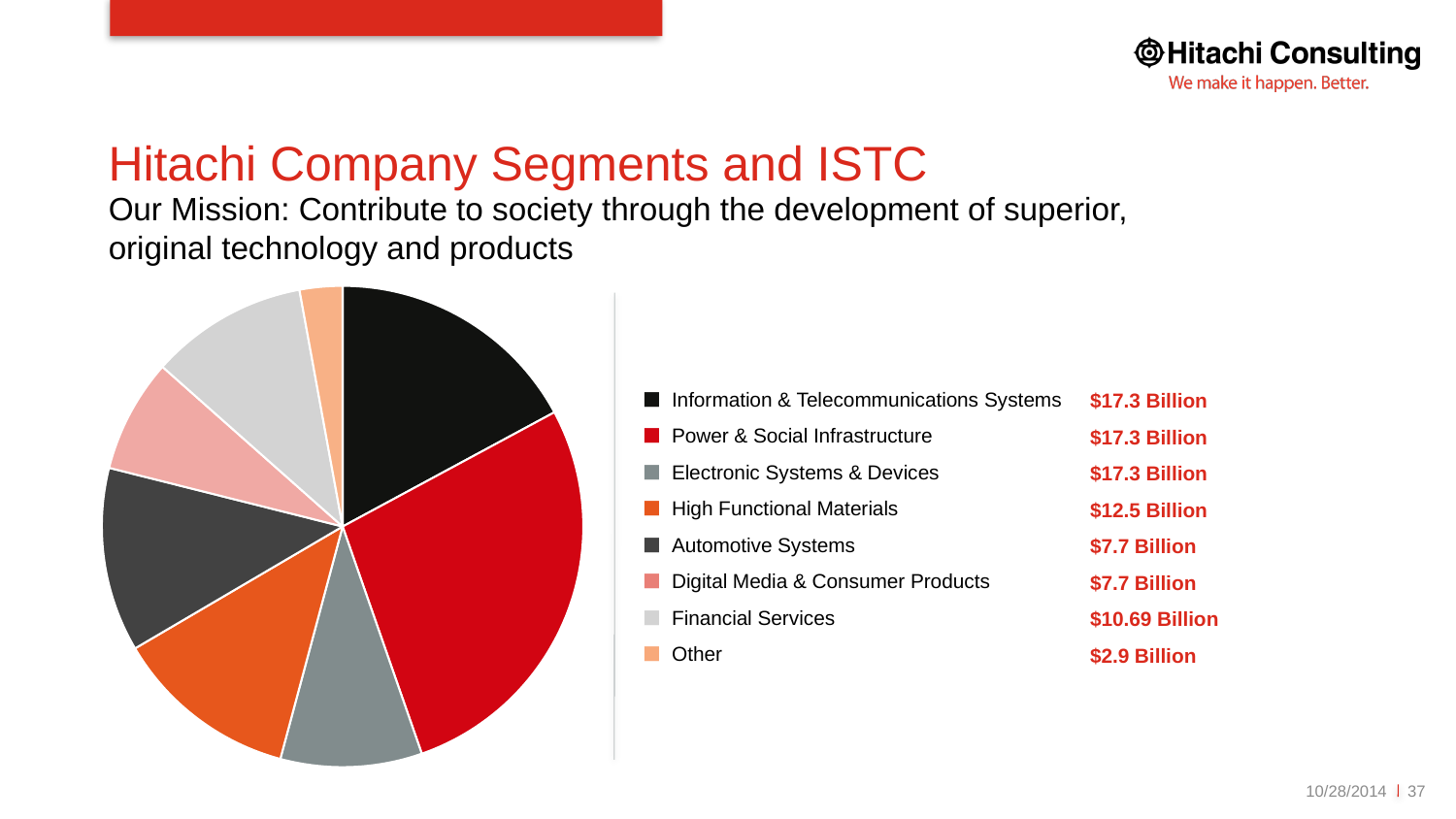

# Hitachi Company Segments and ISTC
Our Mission: Contribute to society through the development of superior, original technology and products

### Chart

| Category | Sales |
|---|---|
| Information & Telecommunications Systems | 17.3 |
| Power & Social Infrastructure | 27.8 |
| Electronic Systems & Devices | 9.6 |
| High Functional Materials | 12.5 |
| Automotive Systems | 12.5 |
| Digital Media & Consumer Products | 7.7 |
| Financial Services | 10.69 |
| Other | 2.9 |
Information & Telecommunications Systems
Power & Social Infrastructure
Electronic Systems & Devices
High Functional Materials
Automotive Systems
Digital Media & Consumer Products
Financial Services
Other
$17.3 Billion
$17.3 Billion
$17.3 Billion
$12.5 Billion
$7.7 Billion
$7.7 Billion
$10.69 Billion
$2.9 Billion
10/28/2014
37